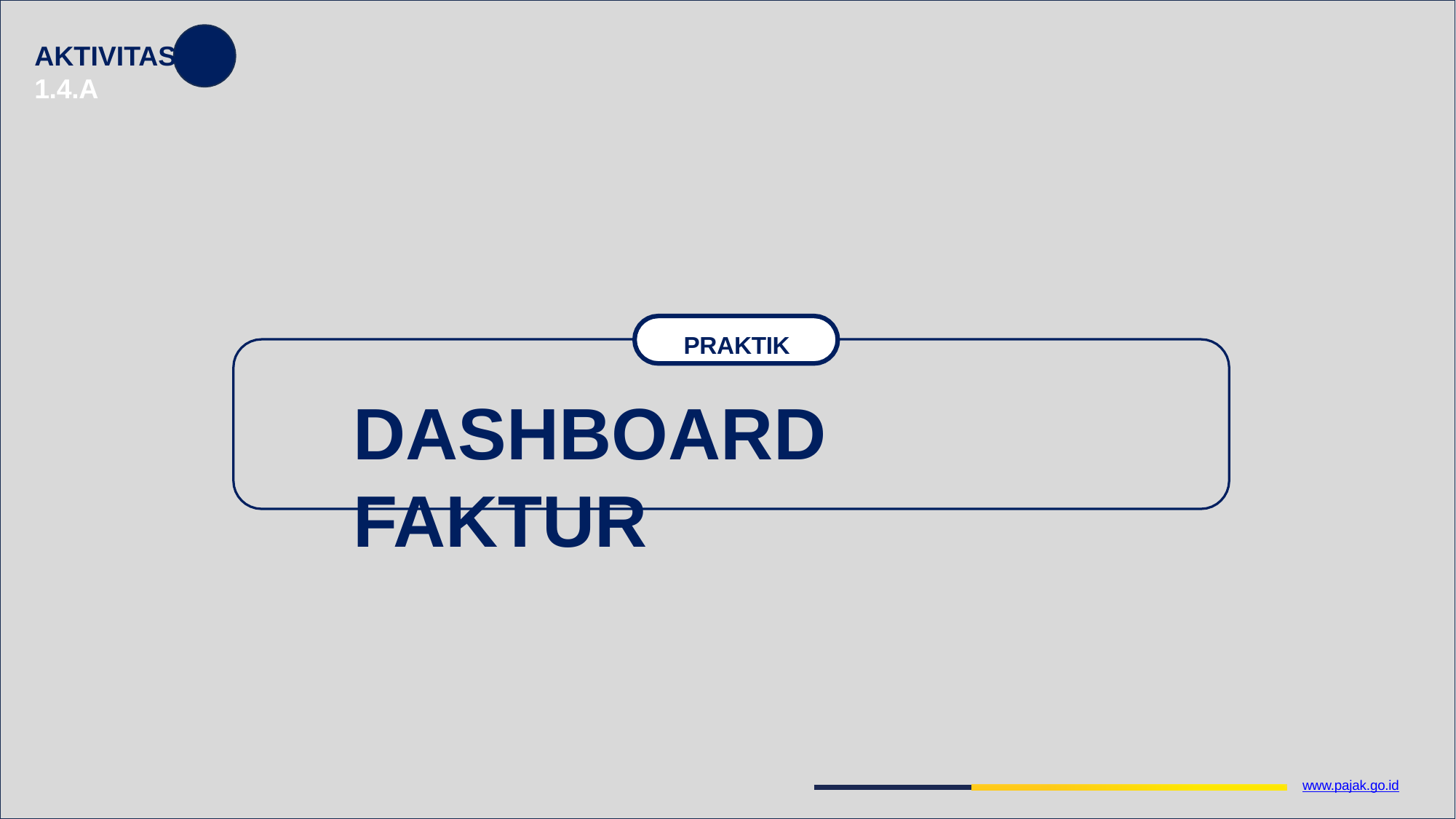

AKTIVITAS 1.4.A
PRAKTIK
# DASHBOARD FAKTUR
www.pajak.go.id